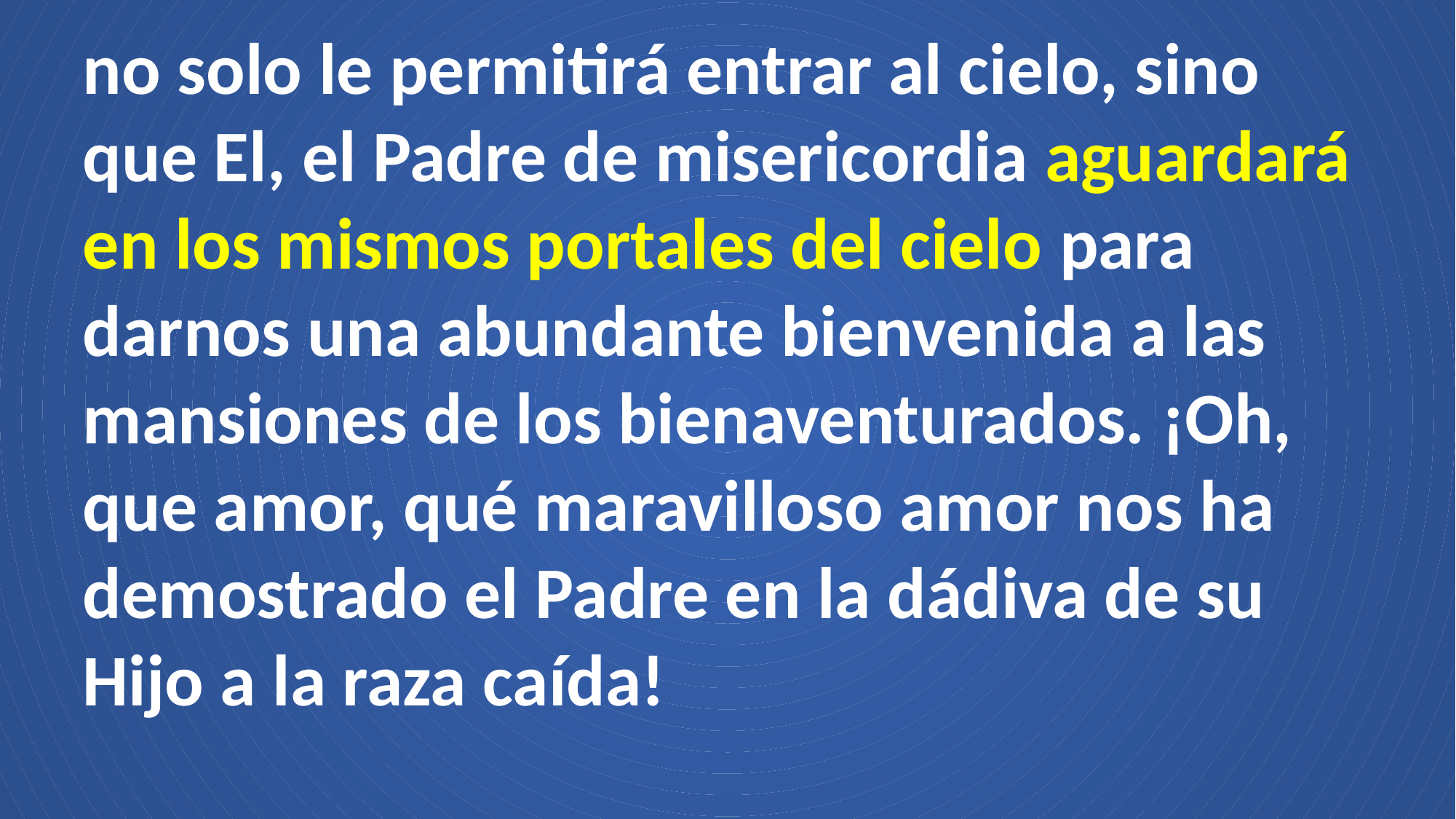

no solo le permitirá entrar al cielo, sino que El, el Padre de misericordia aguardará en los mismos portales del cielo para darnos una abundante bienvenida a las mansiones de los bienaventurados. ¡Oh, que amor, qué maravilloso amor nos ha demostrado el Padre en la dádiva de su Hijo a la raza caída!